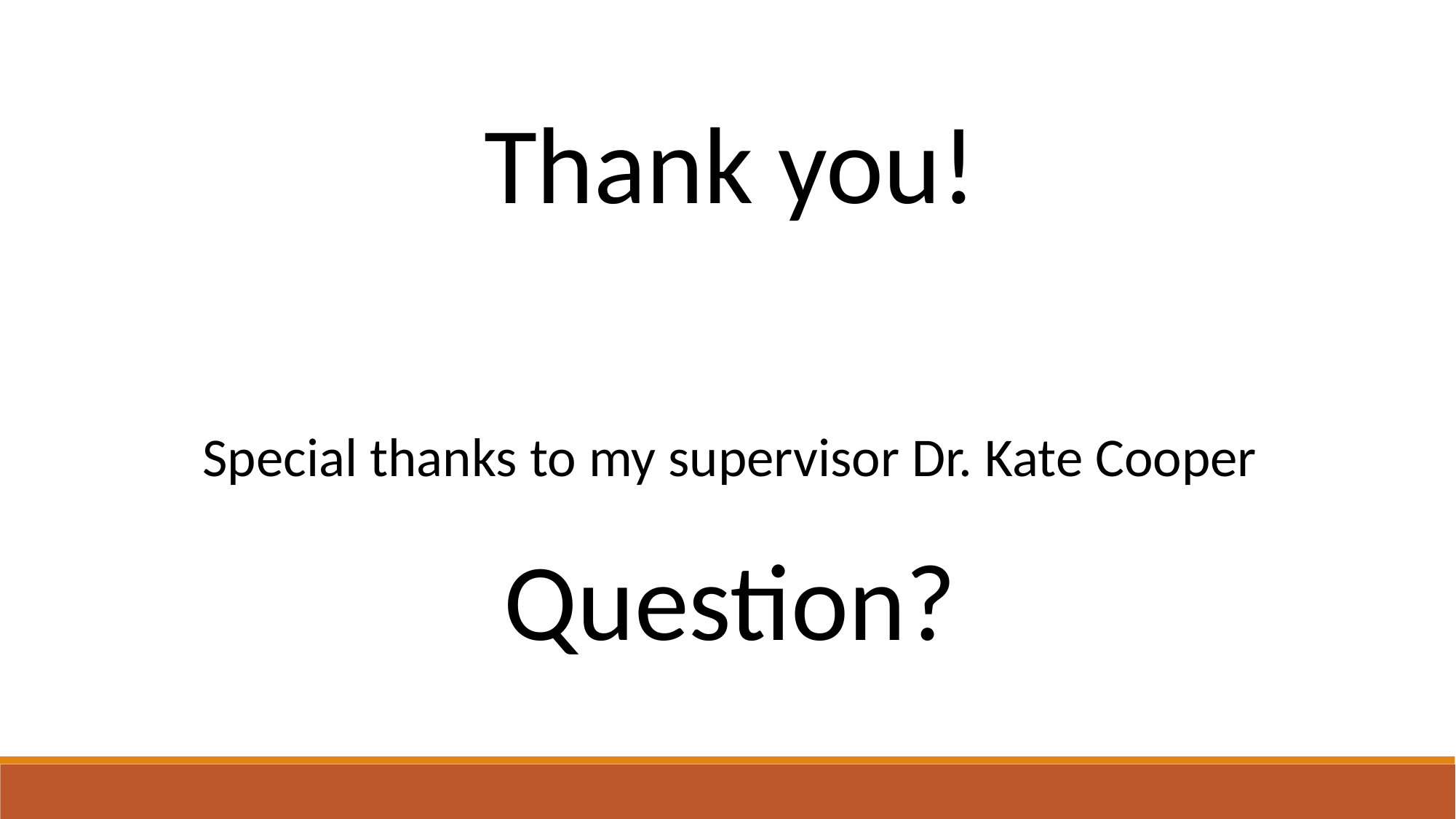

Thank you!

Special thanks to my supervisor Dr. Kate Cooper

Question?